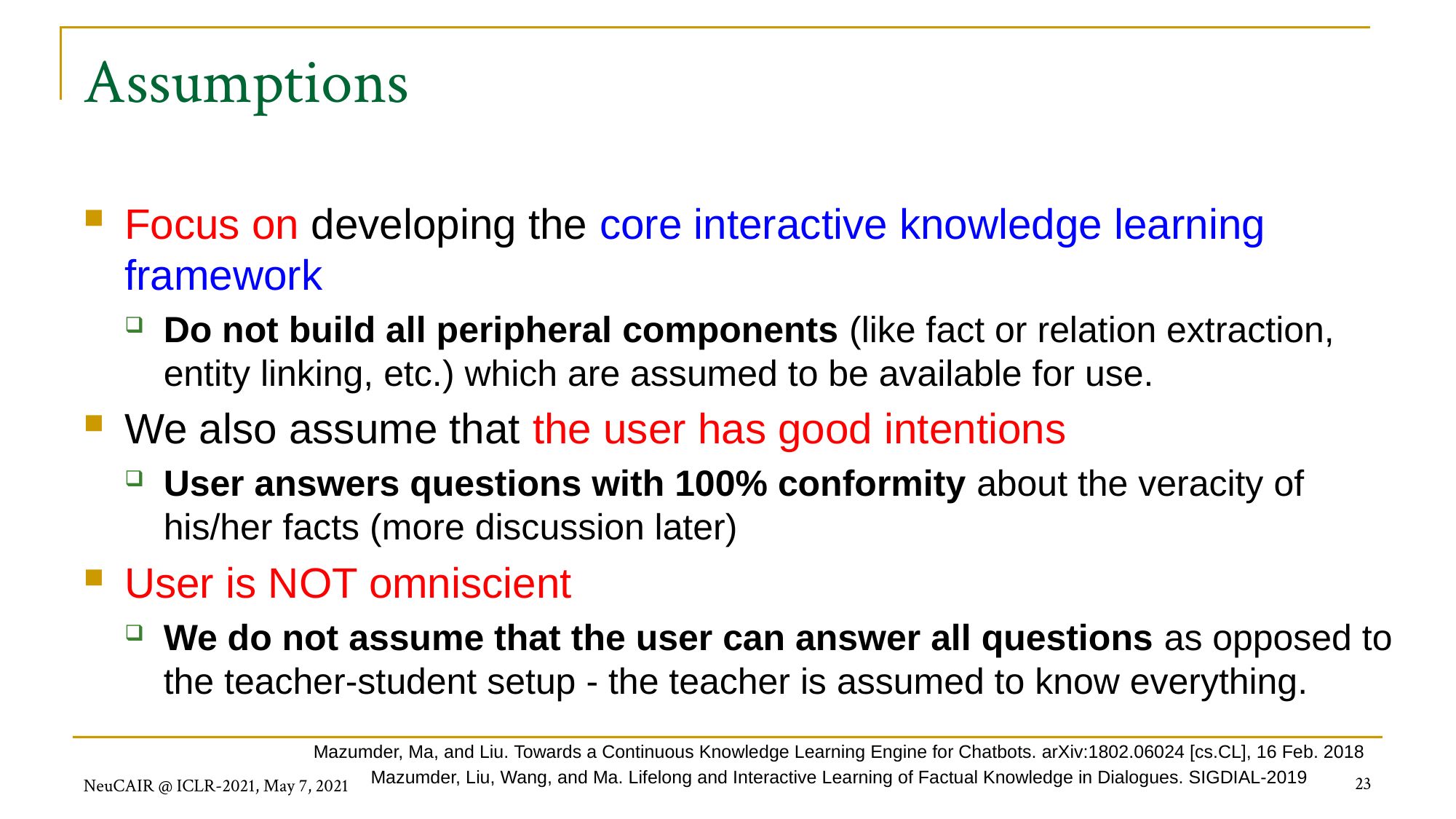

# Assumptions
Focus on developing the core interactive knowledge learning framework
Do not build all peripheral components (like fact or relation extraction, entity linking, etc.) which are assumed to be available for use.
We also assume that the user has good intentions
User answers questions with 100% conformity about the veracity of his/her facts (more discussion later)
User is NOT omniscient
We do not assume that the user can answer all questions as opposed to the teacher-student setup - the teacher is assumed to know everything.

Mazumder, Ma, and Liu. Towards a Continuous Knowledge Learning Engine for Chatbots. arXiv:1802.06024 [cs.CL], 16 Feb. 2018
Mazumder, Liu, Wang, and Ma. Lifelong and Interactive Learning of Factual Knowledge in Dialogues. SIGDIAL-2019
23
NeuCAIR @ ICLR-2021, May 7, 2021